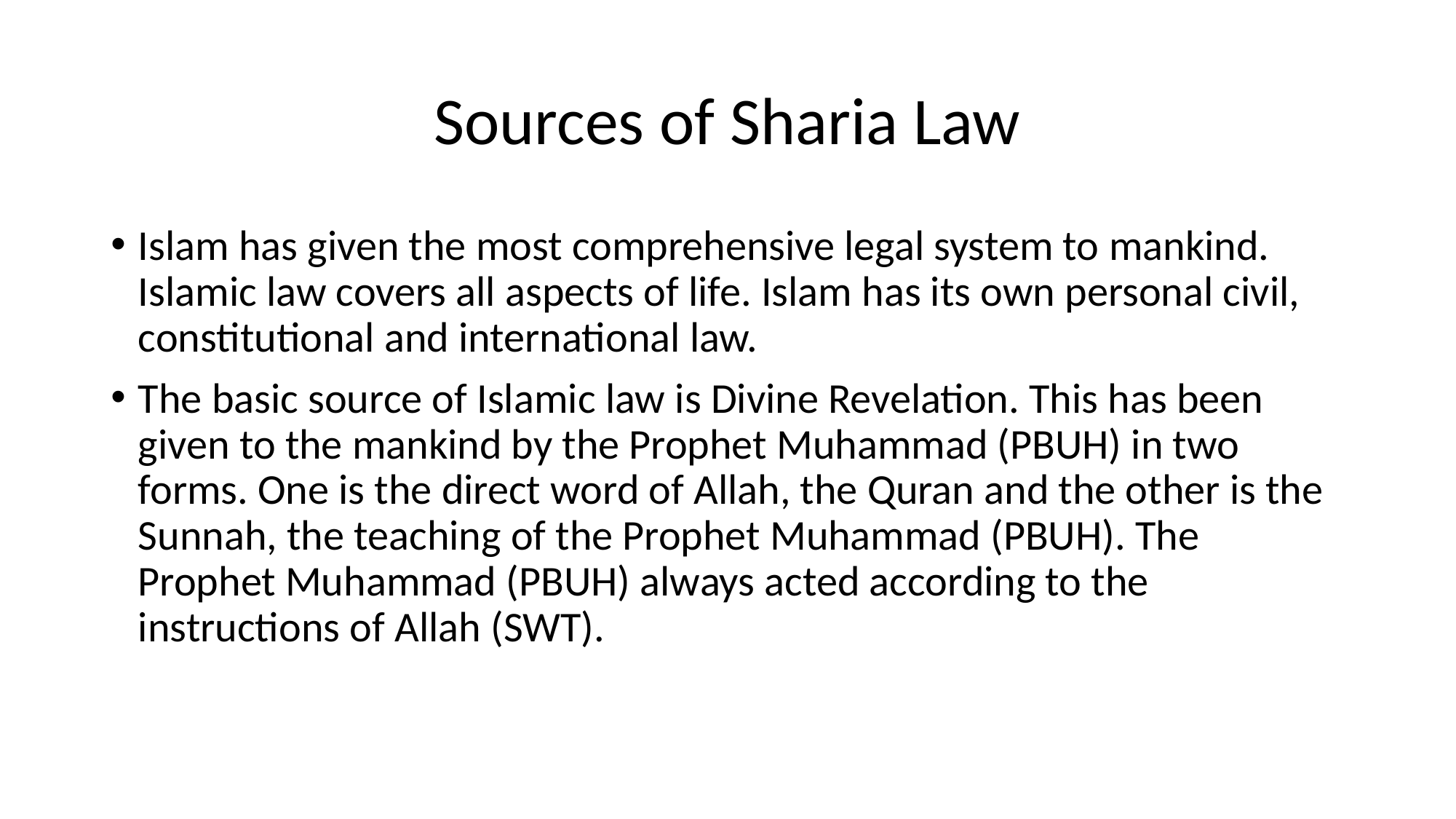

# Sources of Sharia Law
Islam has given the most comprehensive legal system to mankind. Islamic law covers all aspects of life. Islam has its own personal civil, constitutional and international law.
The basic source of Islamic law is Divine Revelation. This has been given to the mankind by the Prophet Muhammad (PBUH) in two forms. One is the direct word of Allah, the Quran and the other is the Sunnah, the teaching of the Prophet Muhammad (PBUH). The Prophet Muhammad (PBUH) always acted according to the instructions of Allah (SWT).